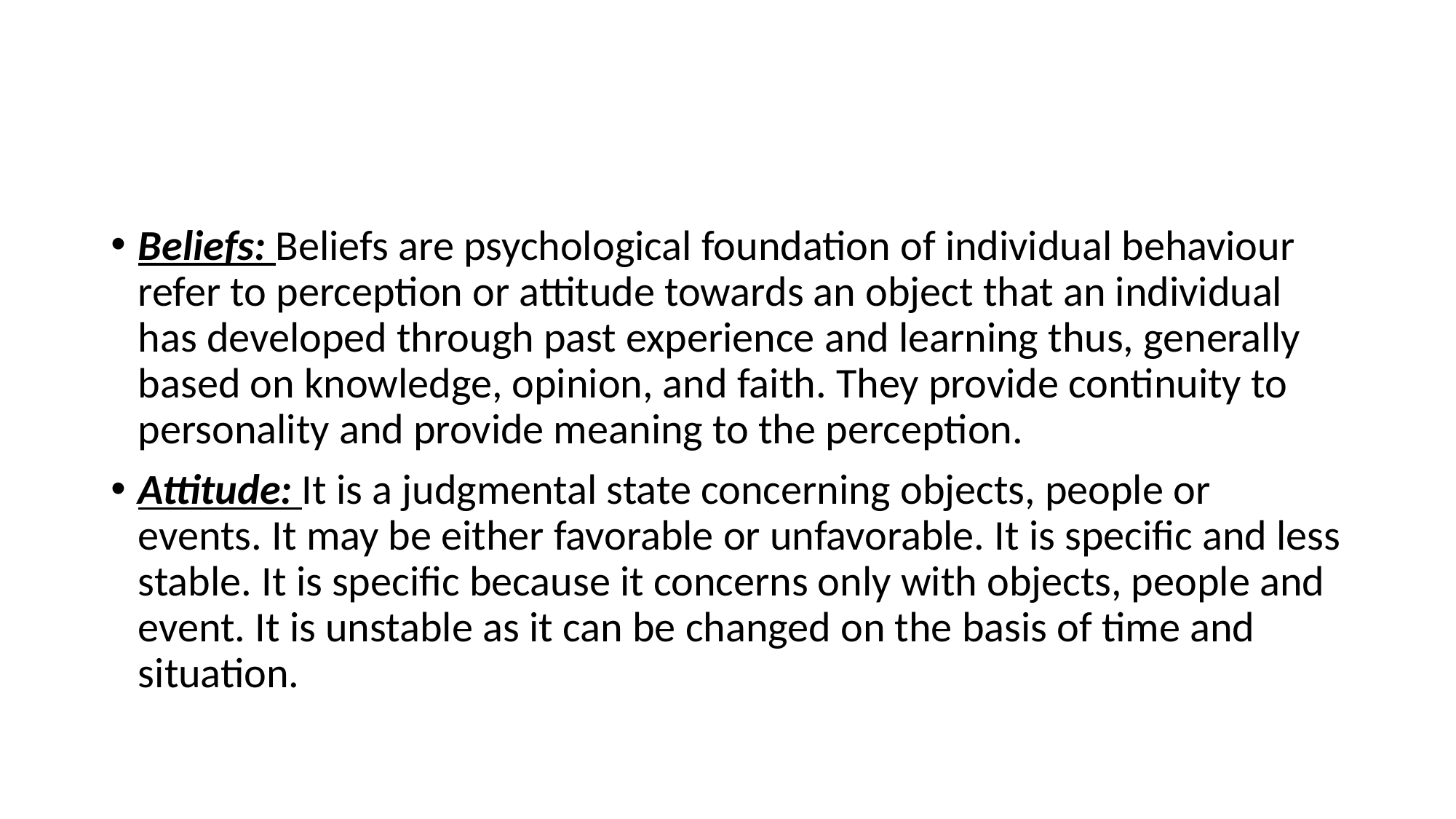

#
Beliefs: Beliefs are psychological foundation of individual behaviour refer to perception or attitude towards an object that an individual has developed through past experience and learning thus, generally based on knowledge, opinion, and faith. They provide continuity to personality and provide meaning to the perception.
Attitude: It is a judgmental state concerning objects, people or events. It may be either favorable or unfavorable. It is specific and less stable. It is specific because it concerns only with objects, people and event. It is unstable as it can be changed on the basis of time and situation.